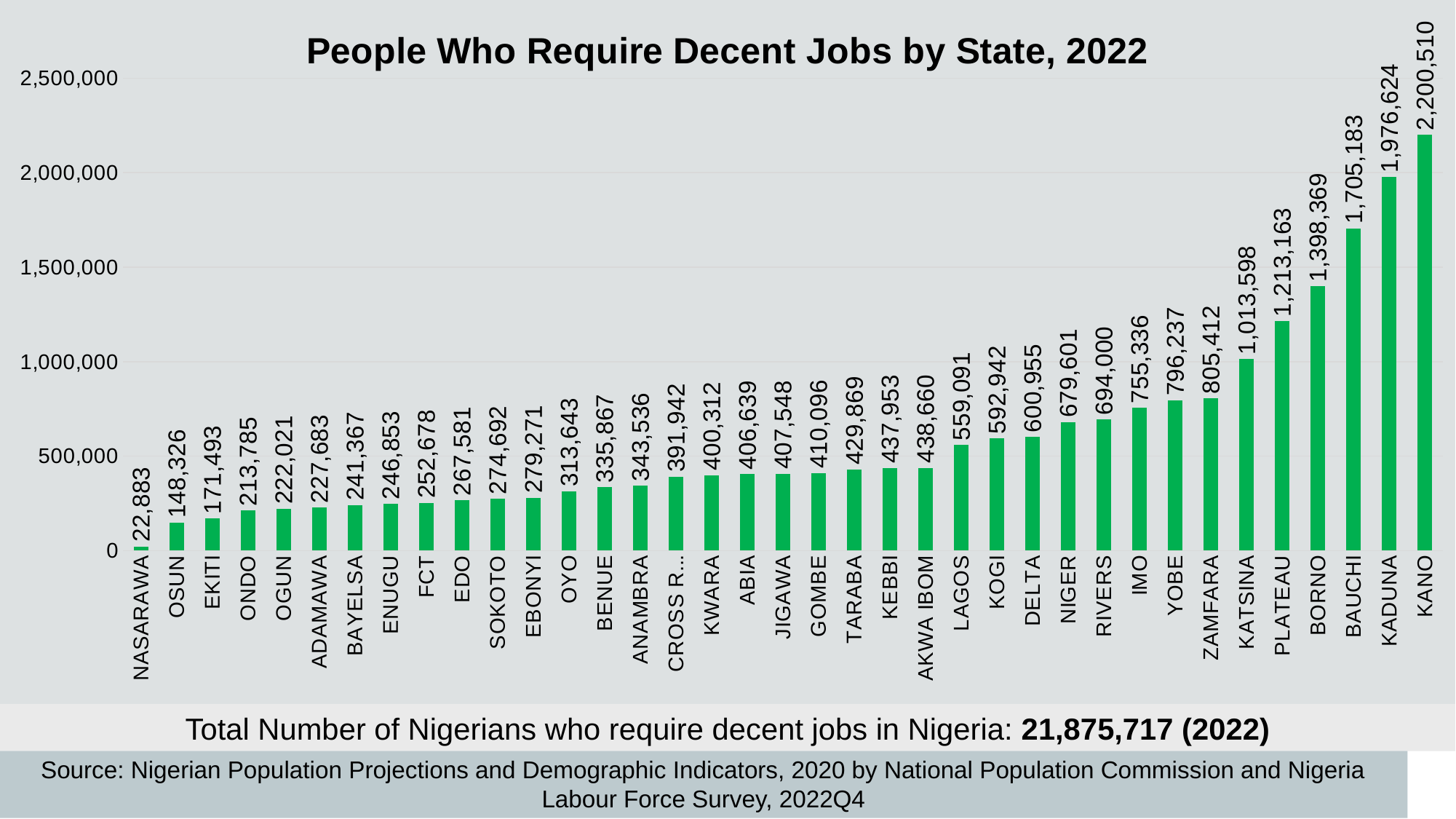

### Chart: People Who Require Decent Jobs by State, 2022

| Category |  |
|---|---|
| NASARAWA | 22882.631200000003 |
| OSUN | 148325.89049999998 |
| EKITI | 171493.1064 |
| ONDO | 213785.32799999998 |
| OGUN | 222021.40410000004 |
| ADAMAWA | 227683.12709999998 |
| BAYELSA | 241367.42339999997 |
| ENUGU | 246852.576 |
| FCT | 252677.69900000002 |
| EDO | 267580.7316 |
| SOKOTO | 274691.9817 |
| EBONYI | 279270.66599999997 |
| OYO | 313642.8603 |
| BENUE | 335866.8618 |
| ANAMBRA | 343535.7184 |
| CROSS RIVER | 391941.88769999996 |
| KWARA | 400311.7533 |
| ABIA | 406639.4871 |
| JIGAWA | 407547.6552 |
| GOMBE | 410095.5264 |
| TARABA | 429868.9746000001 |
| KEBBI | 437953.3446 |
| AKWA IBOM | 438660.1188 |
| LAGOS | 559091.2355000001 |
| KOGI | 592941.7626 |
| DELTA | 600954.7104 |
| NIGER | 679601.4286 |
| RIVERS | 693999.902 |
| IMO | 755335.9188 |
| YOBE | 796236.6516 |
| ZAMFARA | 805412.4247999999 |
| KATSINA | 1013597.8219999999 |
| PLATEAU | 1213162.9685999998 |
| BORNO | 1398369.4835 |
| BAUCHI | 1705182.5092 |
| KADUNA | 1976624.172 |
| KANO | 2200509.648 |
Total Number of Nigerians who require decent jobs in Nigeria: 21,875,717 (2022)
Source: Nigerian Population Projections and Demographic Indicators, 2020 by National Population Commission and Nigeria Labour Force Survey, 2022Q4